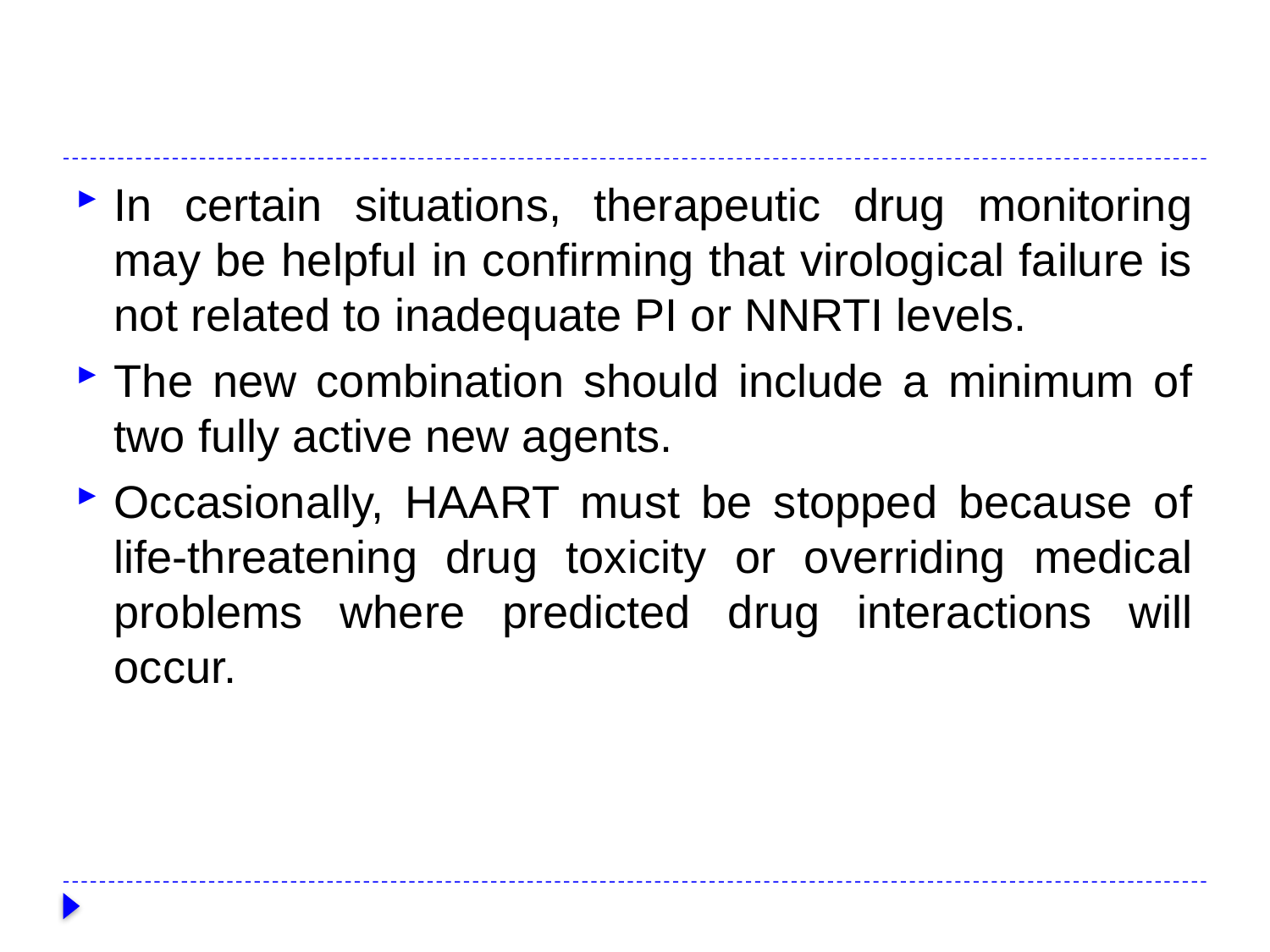

#
In certain situations, therapeutic drug monitoring may be helpful in confirming that virological failure is not related to inadequate PI or NNRTI levels.
The new combination should include a minimum of two fully active new agents.
Occasionally, HAART must be stopped because of life-threatening drug toxicity or overriding medical problems where predicted drug interactions will occur.